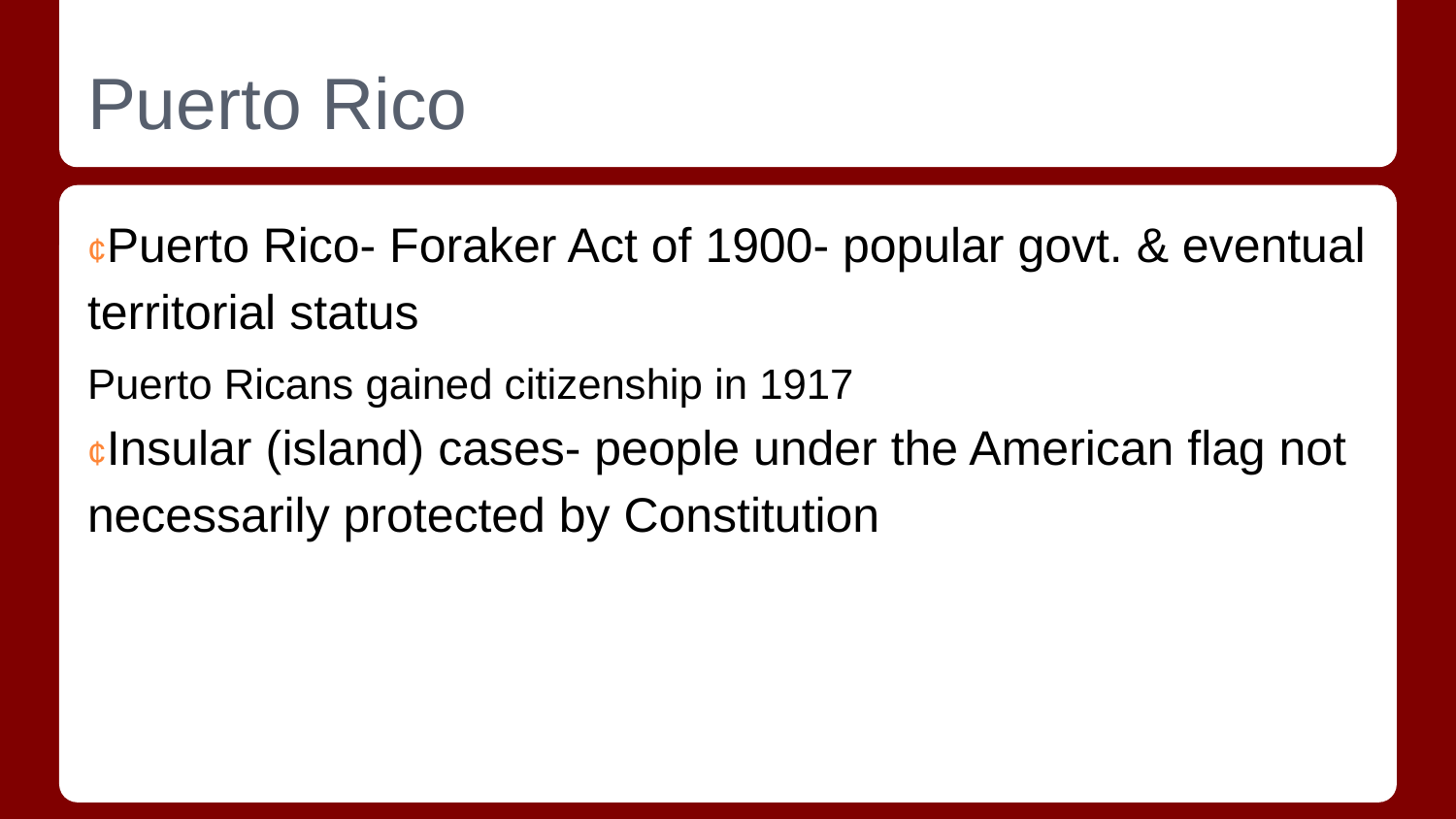

# Puerto Rico
¢Puerto Rico- Foraker Act of 1900- popular govt. & eventual territorial status
Puerto Ricans gained citizenship in 1917
¢Insular (island) cases- people under the American flag not necessarily protected by Constitution